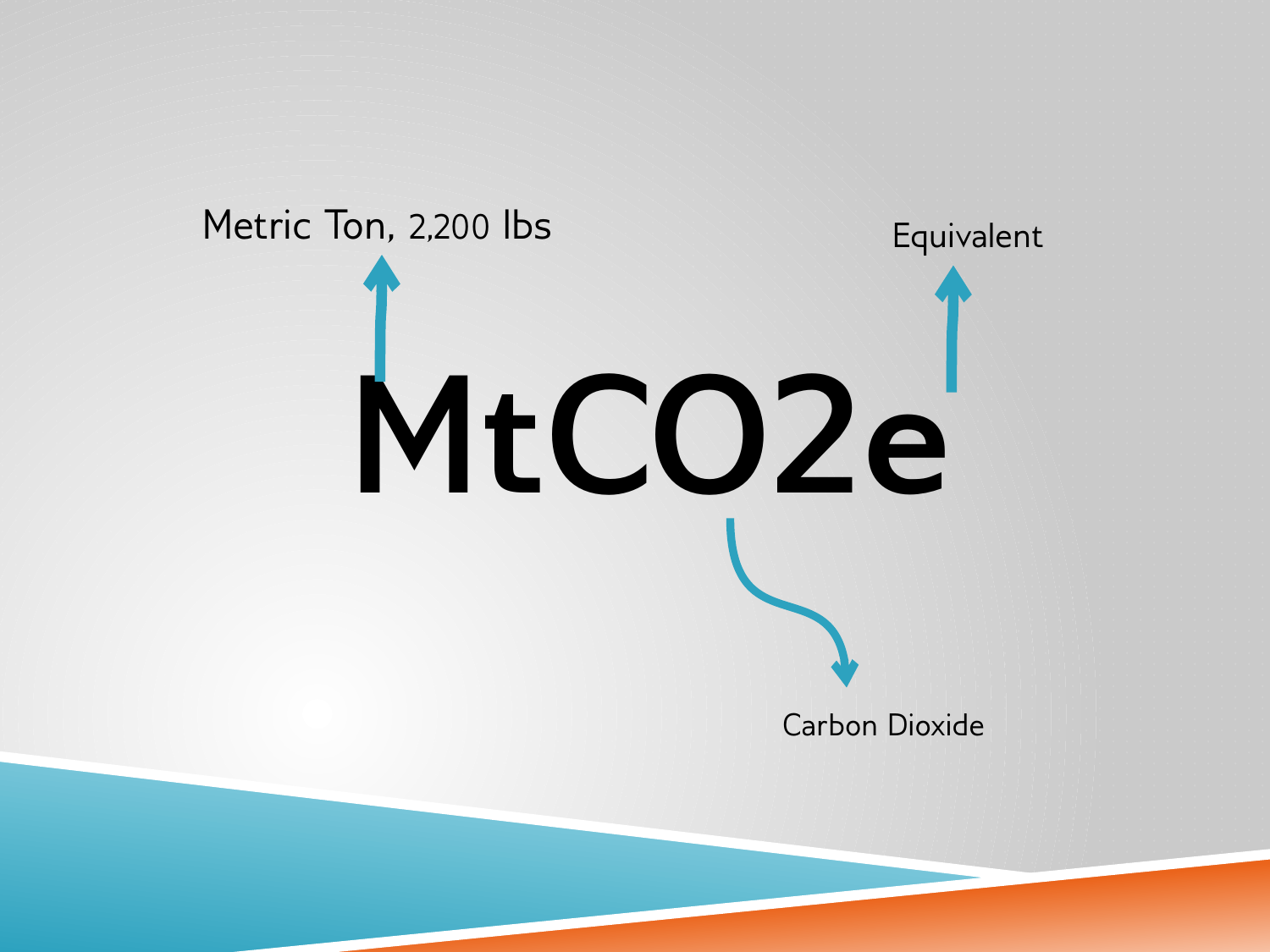

Metric Ton, 2,200 lbs
Equivalent
MtCO2e
Carbon Dioxide